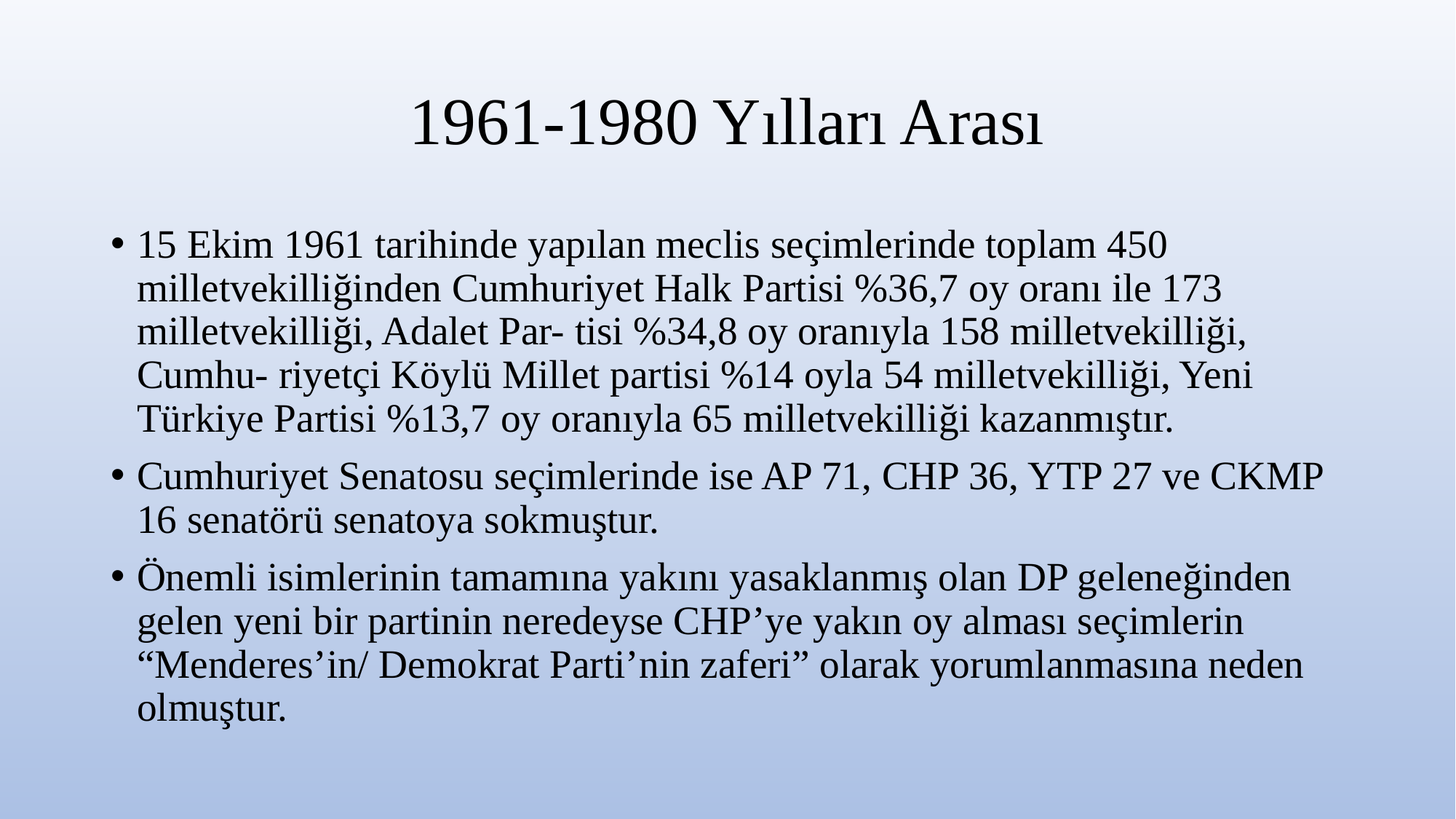

# 1961-1980 Yılları Arası
15 Ekim 1961 tarihinde yapılan meclis seçimlerinde toplam 450 milletvekilliğinden Cumhuriyet Halk Partisi %36,7 oy oranı ile 173 milletvekilliği, Adalet Par- tisi %34,8 oy oranıyla 158 milletvekilliği, Cumhu- riyetçi Köylü Millet partisi %14 oyla 54 milletvekilliği, Yeni Türkiye Partisi %13,7 oy oranıyla 65 milletvekilliği kazanmıştır.
Cumhuriyet Senatosu seçimlerinde ise AP 71, CHP 36, YTP 27 ve CKMP 16 senatörü senatoya sokmuştur.
Önemli isimlerinin tamamına yakını yasaklanmış olan DP geleneğinden gelen yeni bir partinin neredeyse CHP’ye yakın oy alması seçimlerin “Menderes’in/ Demokrat Parti’nin zaferi” olarak yorumlanmasına neden olmuştur.